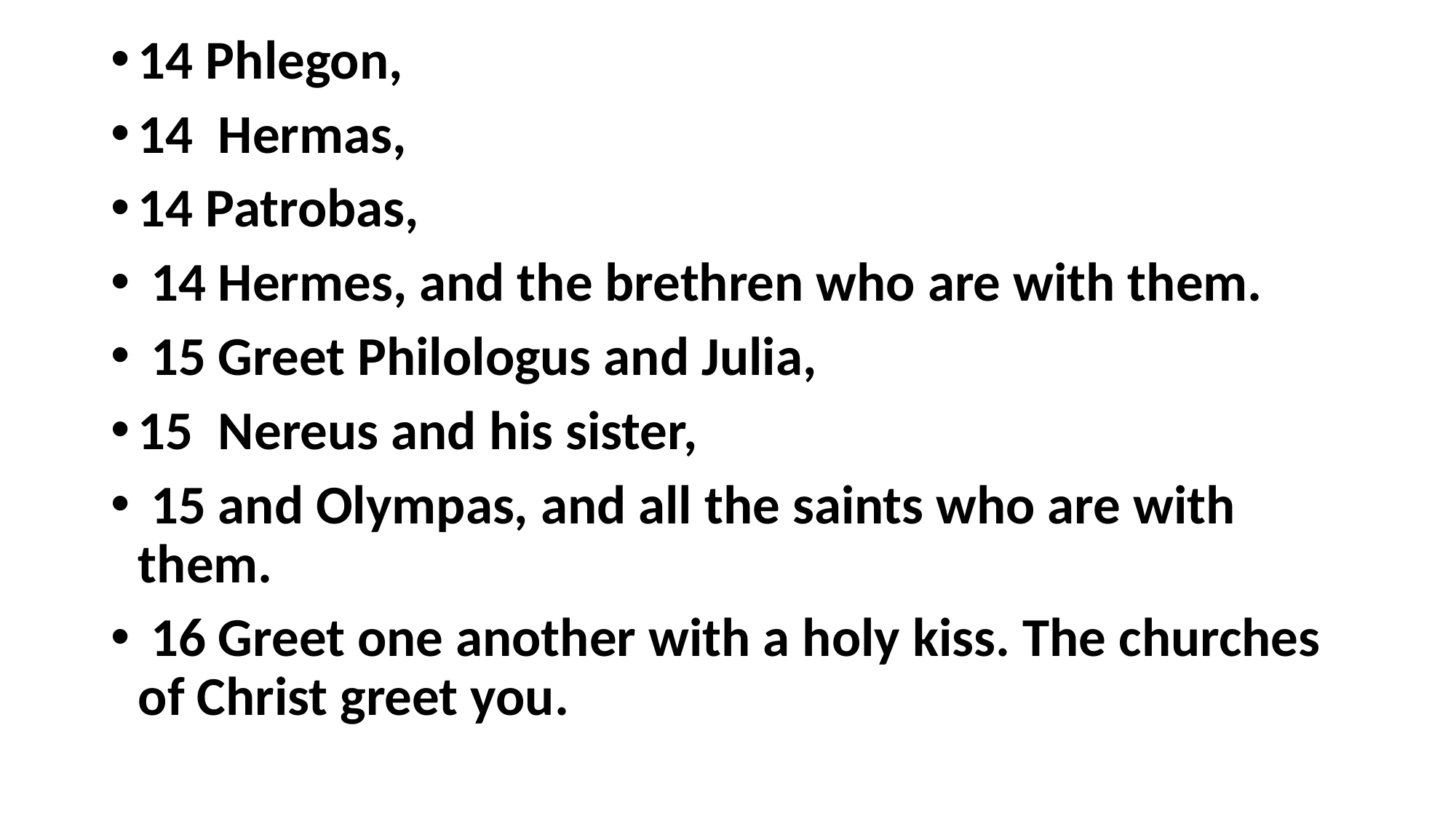

14 Phlegon,
14  Hermas,
14 Patrobas,
 14 Hermes, and the brethren who are with them.
 15 Greet Philologus and Julia,
15  Nereus and his sister,
 15 and Olympas, and all the saints who are with them.
 16 Greet one another with a holy kiss. The churches of Christ greet you.